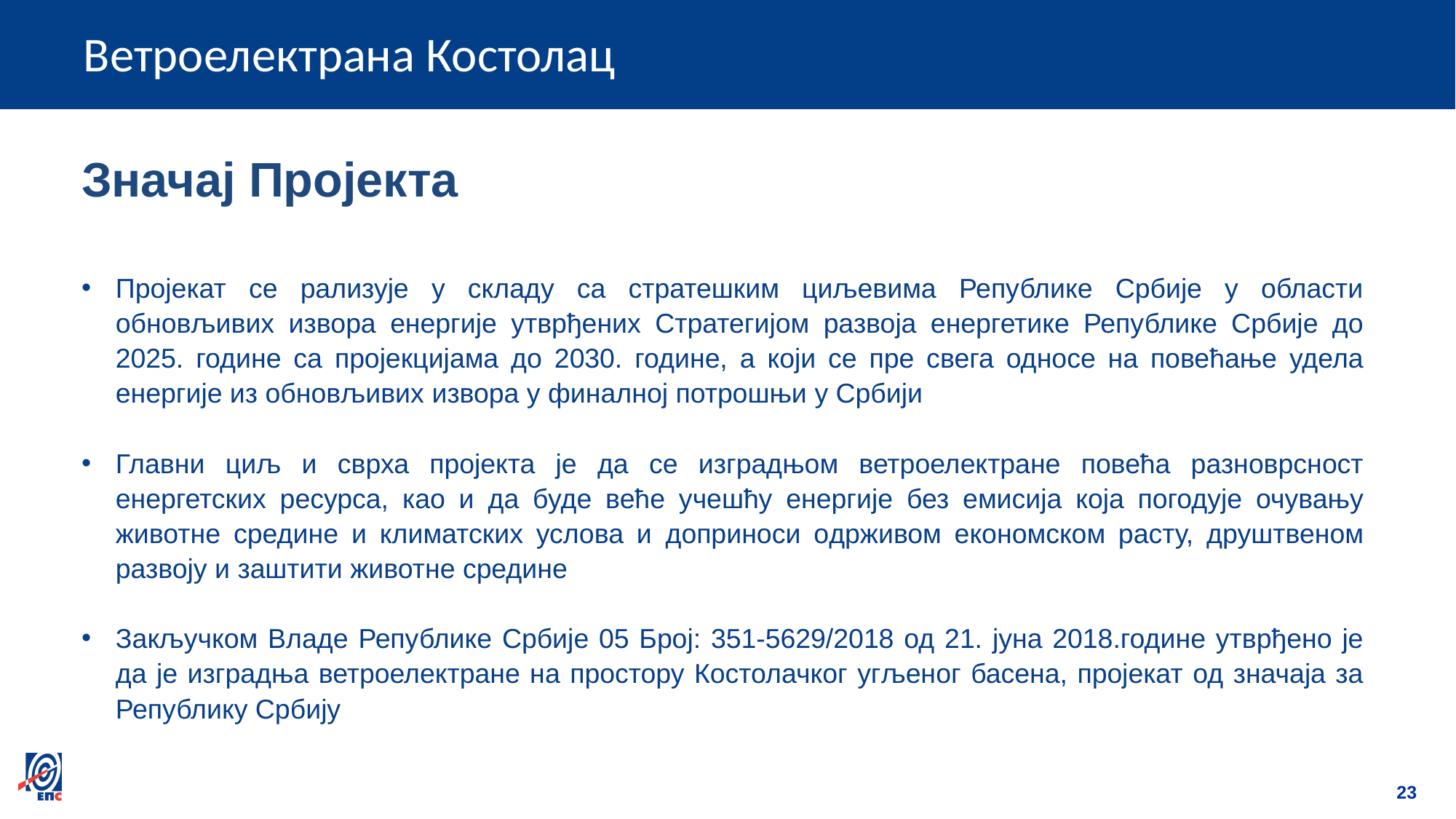

# Ветроелектрана Костолац
Значај Пројекта

Пројекат се рализује у складу са стратешким циљевима Републике Србије у области обновљивих извора енергије утврђених Стратегијом развоја енергетике Републике Србије до 2025. године са пројекцијама до 2030. године, а који се пре свега односе на повећање удела енергије из обновљивих извора у финалној потрошњи у Србији

Главни циљ и сврха пројекта је да се изградњом ветроелектране повећа разноврсност енергетских ресурса, као и да буде веће учешћу енергије без емисија која погодује очувању животне средине и климатских услова и доприноси oдрживом економском расту, друштвеном развоју и заштити животне средине

Закључком Владе Републике Србије 05 Број: 351-5629/2018 од 21. јуна 2018.године утврђено је да је изградња ветроелектране на простору Костолачког угљеног басена, пројекат од значаја за Републику Србију